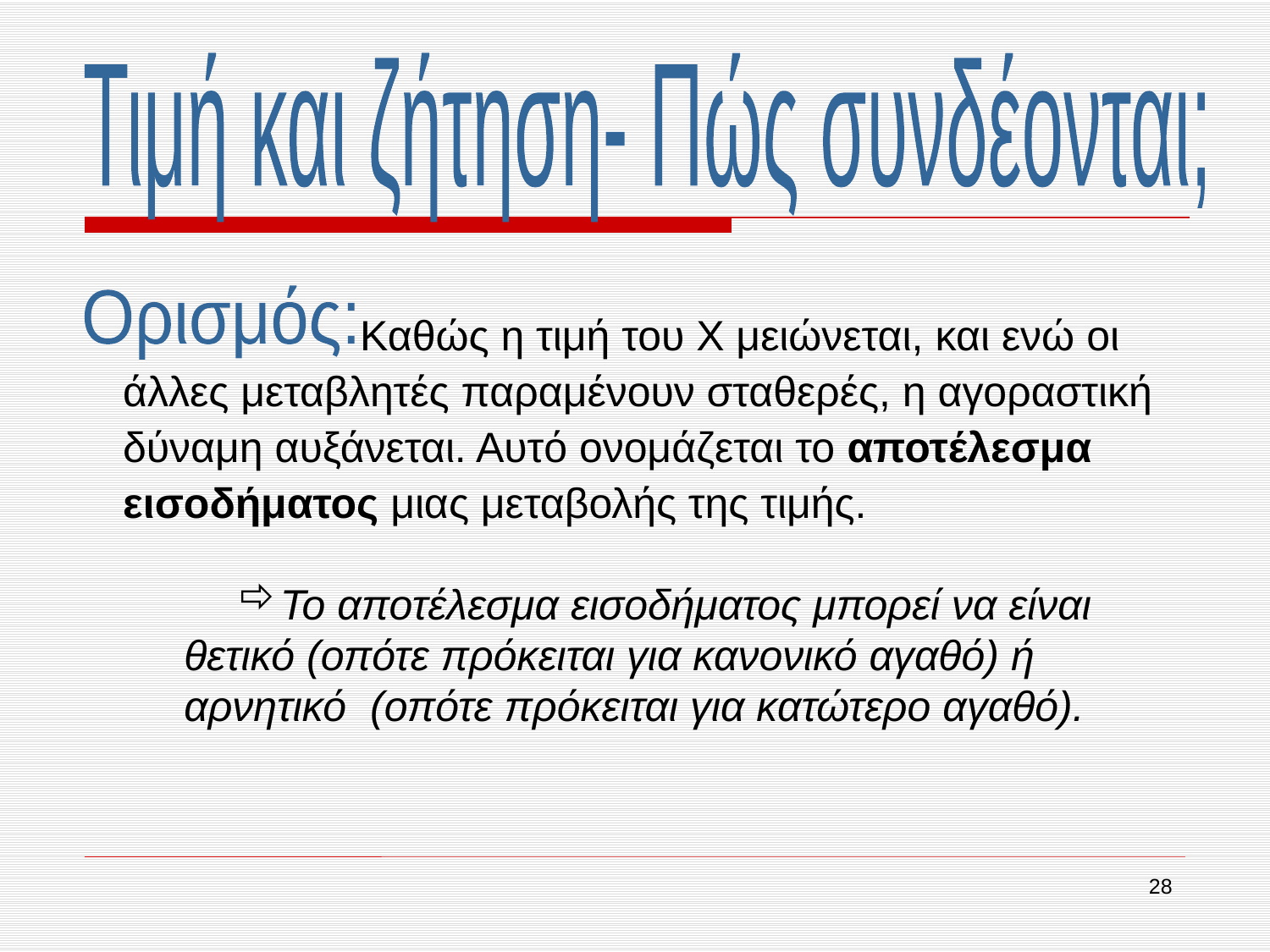

Τιμή και ζήτηση- Πώς συνδέονται;

                    Καθώς η τιμή του Χ μειώνεται, και ενώ οι άλλες μεταβλητές παραμένουν σταθερές, η αγοραστική δύναμη αυξάνεται. Αυτό ονομάζεται το αποτέλεσμα εισοδήματος μιας μεταβολής της τιμής.

Το αποτέλεσμα εισοδήματος μπορεί να είναι θετικό (οπότε πρόκειται για κανονικό αγαθό) ή αρνητικό  (οπότε πρόκειται για κατώτερο αγαθό).
Ορισμός:
28